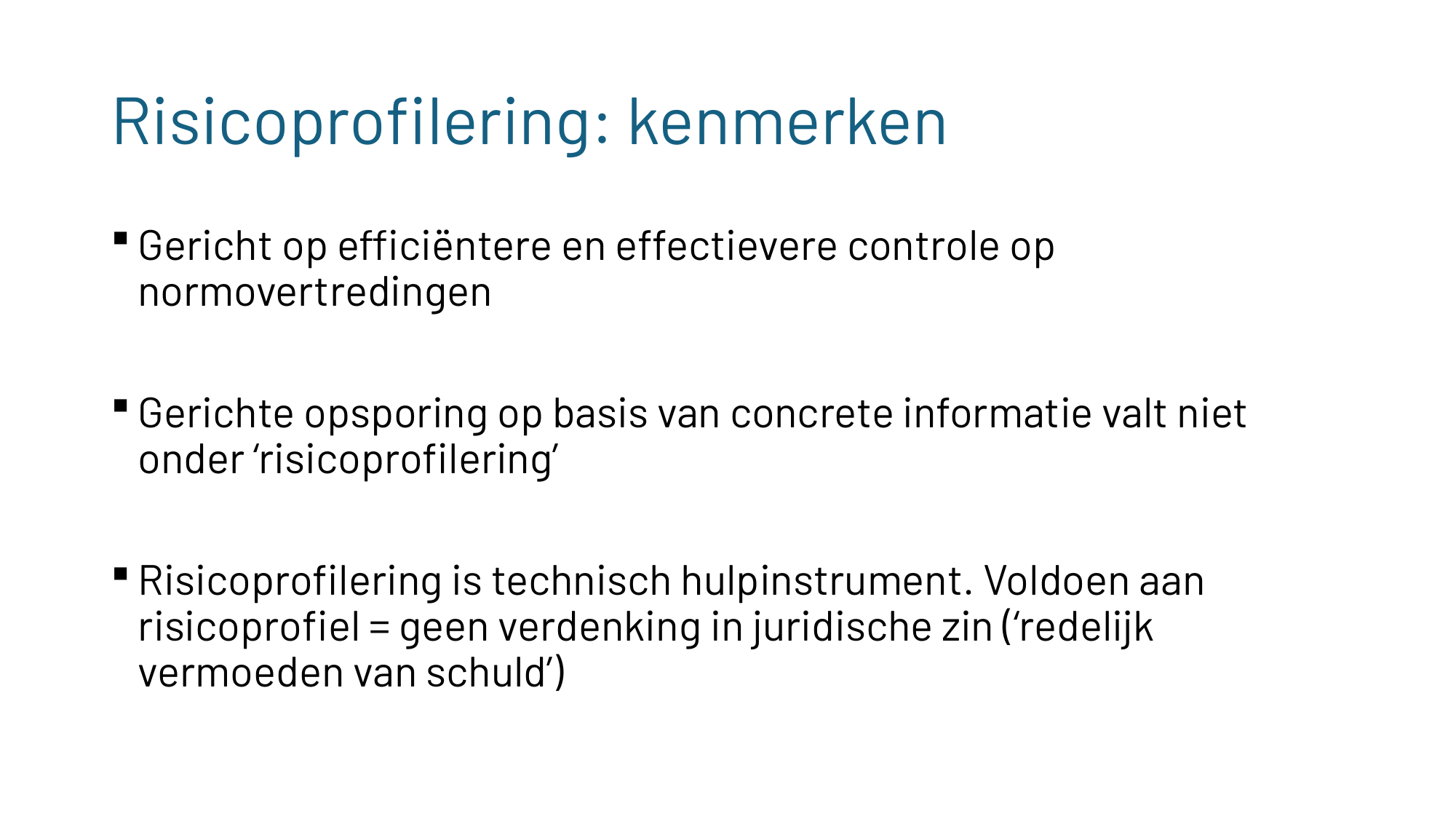

# Risicoprofilering: kenmerken
Gericht op efficiëntere en effectievere controle op normovertredingen

Gerichte opsporing op basis van concrete informatie valt niet onder ‘risicoprofilering’

Risicoprofilering is technisch hulpinstrument. Voldoen aan risicoprofiel = geen verdenking in juridische zin (‘redelijk vermoeden van schuld’)